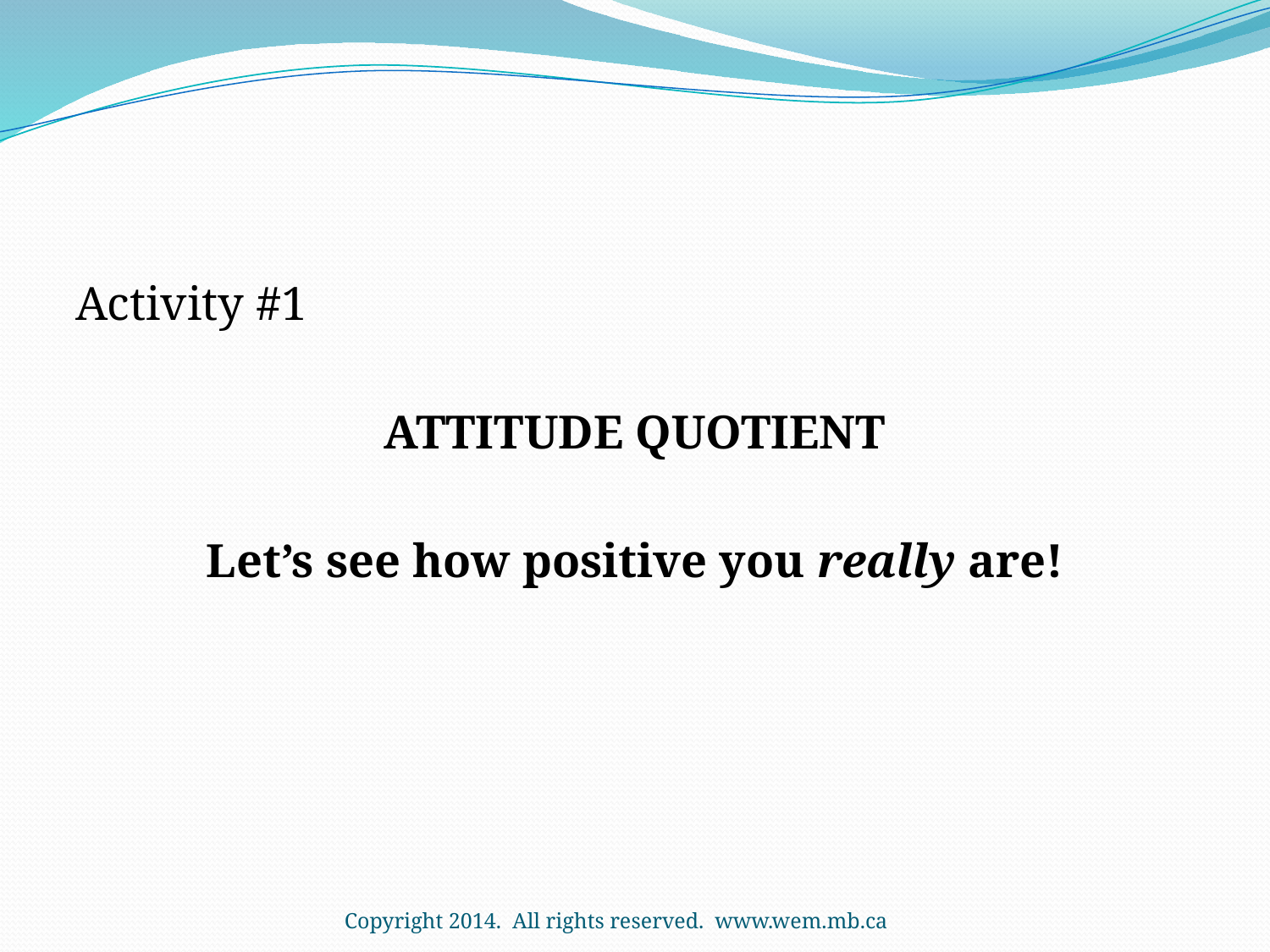

Activity #1

ATTITUDE QUOTIENT

Let’s see how positive you really are!

Copyright 2014.  All rights reserved.  www.wem.mb.ca